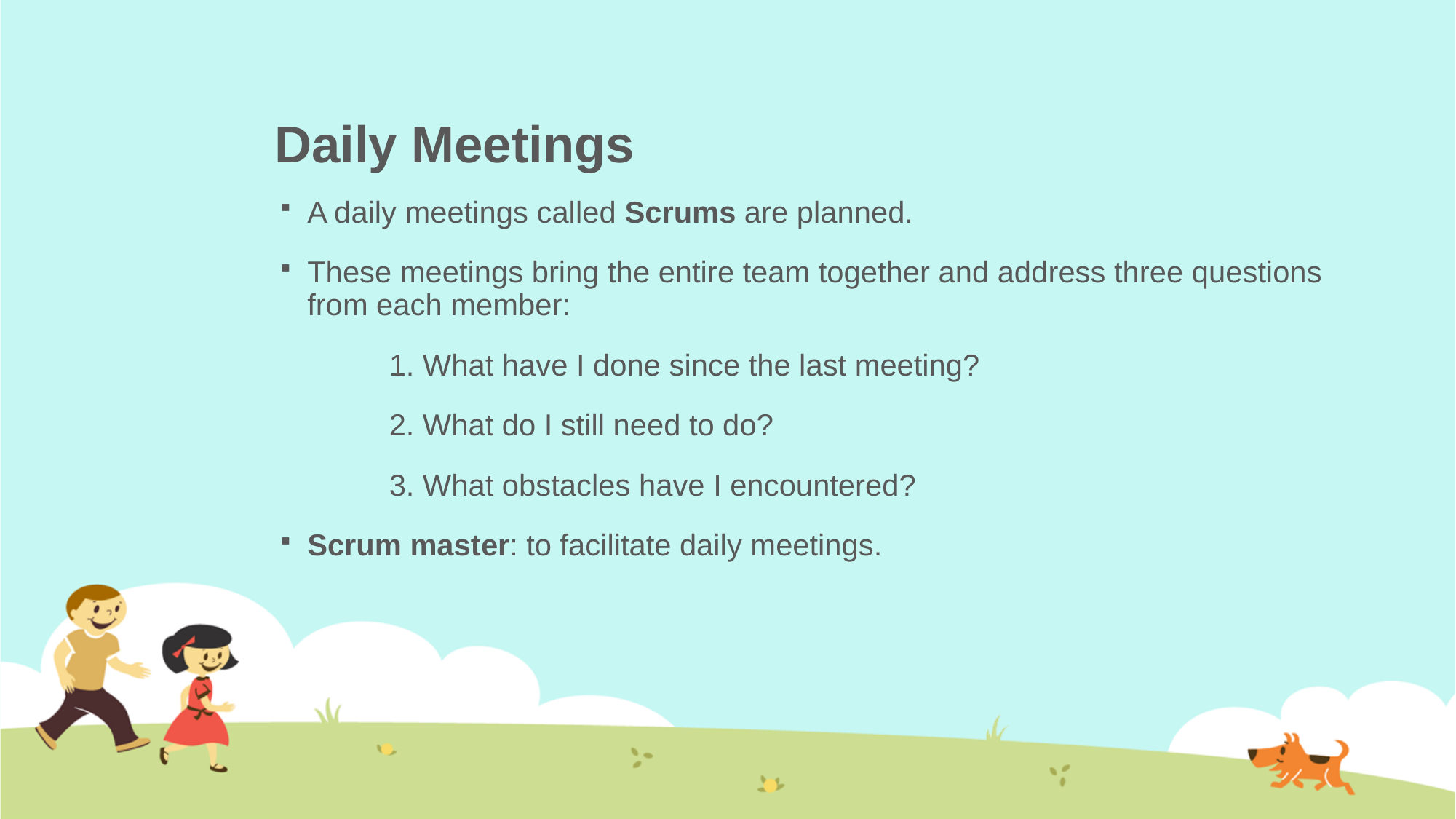

# Daily Meetings
A daily meetings called Scrums are planned.
These meetings bring the entire team together and address three questions from each member:
	1. What have I done since the last meeting?
	2. What do I still need to do?
	3. What obstacles have I encountered?
Scrum master: to facilitate daily meetings.